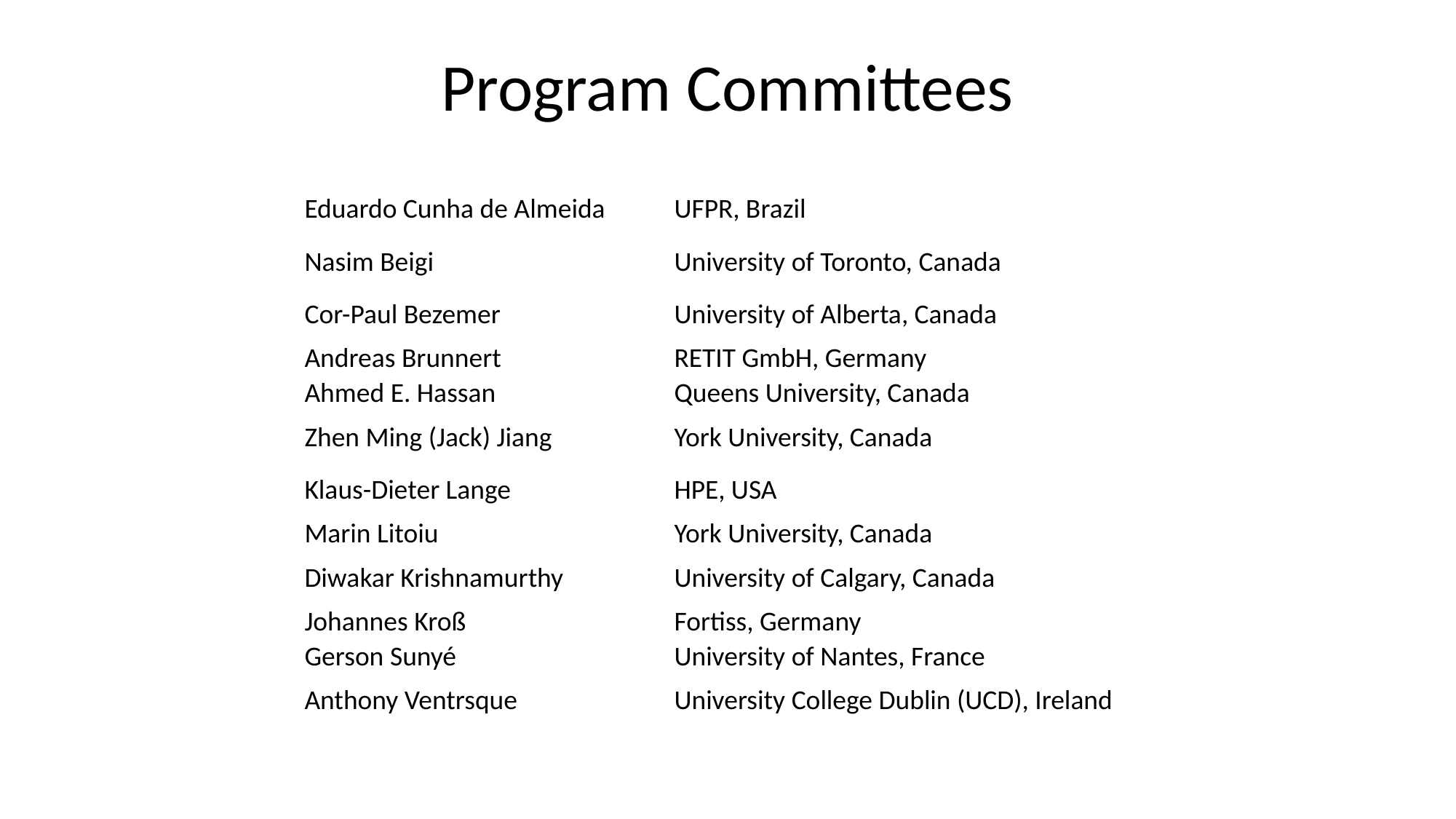

# Program Committees
| Eduardo Cunha de Almeida | UFPR, Brazil |
| --- | --- |
| Nasim Beigi | University of Toronto, Canada |
| Cor-Paul Bezemer | University of Alberta, Canada |
| Andreas Brunnert | RETIT GmbH, Germany |
| Ahmed E. Hassan | Queens University, Canada |
| Zhen Ming (Jack) Jiang | York University, Canada |
| Klaus-Dieter Lange | HPE, USA |
| Marin Litoiu | York University, Canada |
| Diwakar Krishnamurthy | University of Calgary, Canada |
| Johannes Kroß | Fortiss, Germany |
| Gerson Sunyé | University of Nantes, France |
| Anthony Ventrsque | University College Dublin (UCD), Ireland |